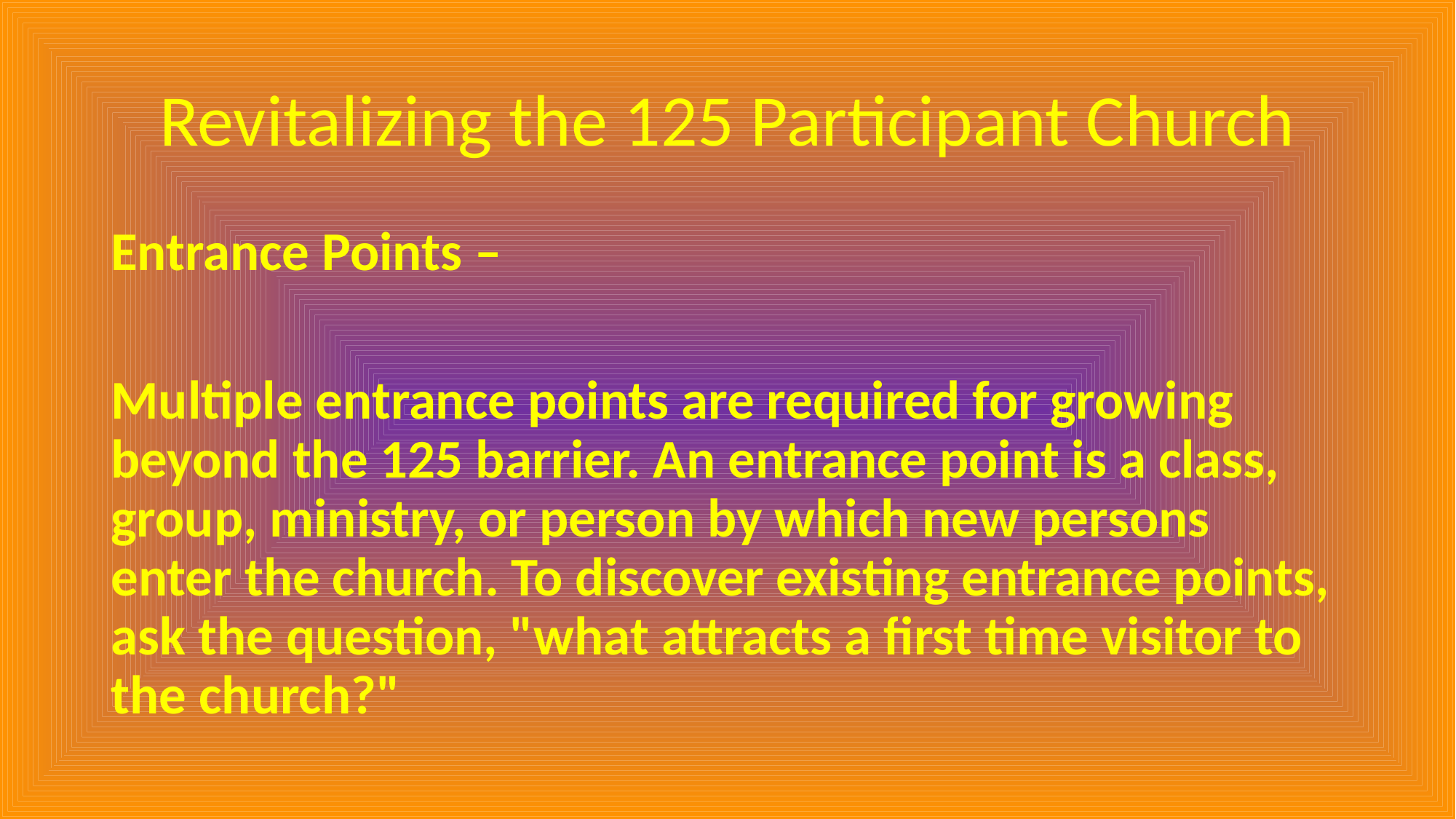

# Revitalizing the 125 Participant Church
Entrance Points –

Multiple entrance points are required for growing beyond the 125 barrier. An entrance point is a class, group, ministry, or person by which new persons enter the church. To discover existing entrance points, ask the question, "what attracts a first time visitor to the church?"